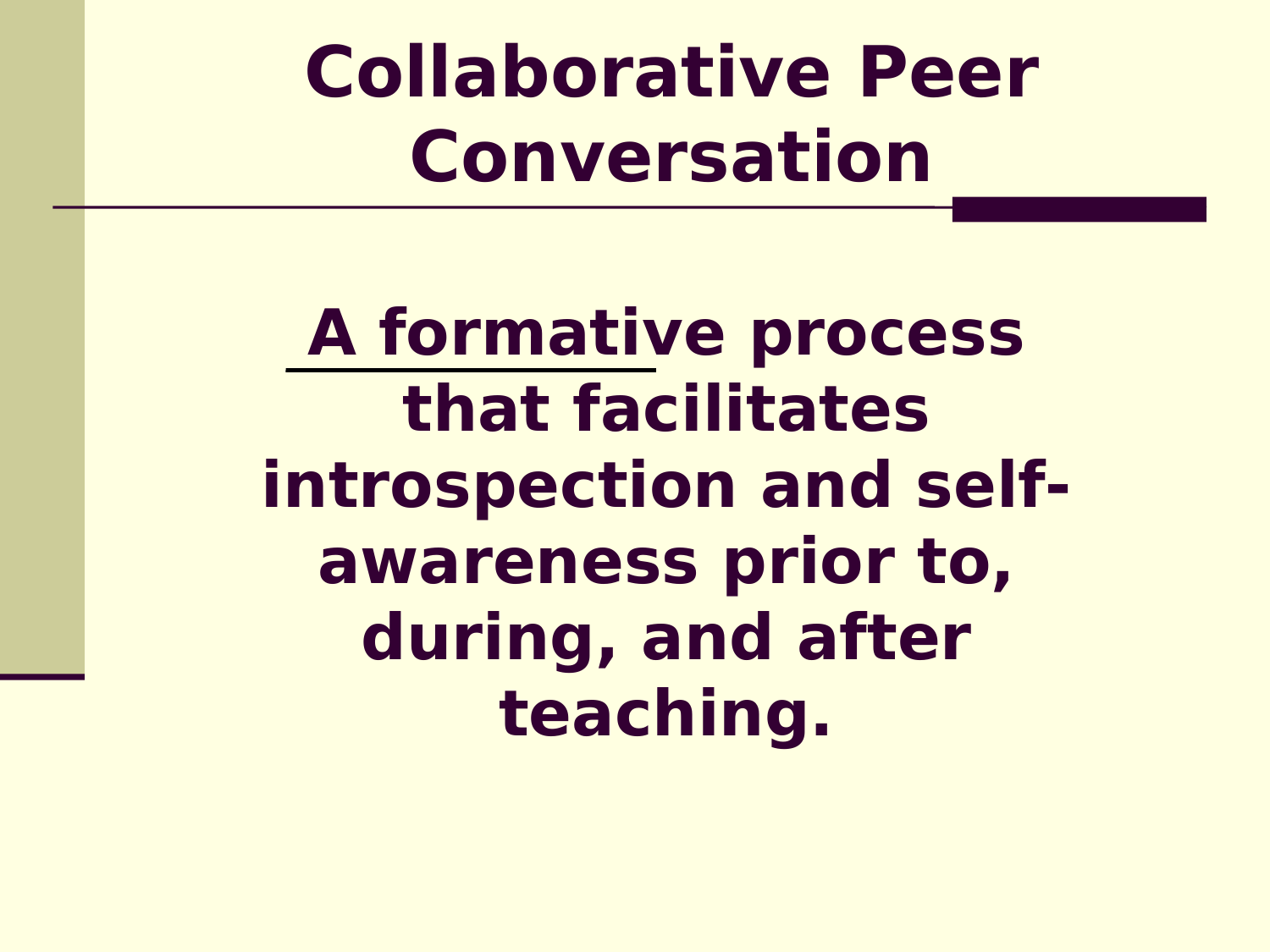

# Collaborative Peer Conversation
A formative process that facilitates introspection and self-awareness prior to, during, and after teaching.